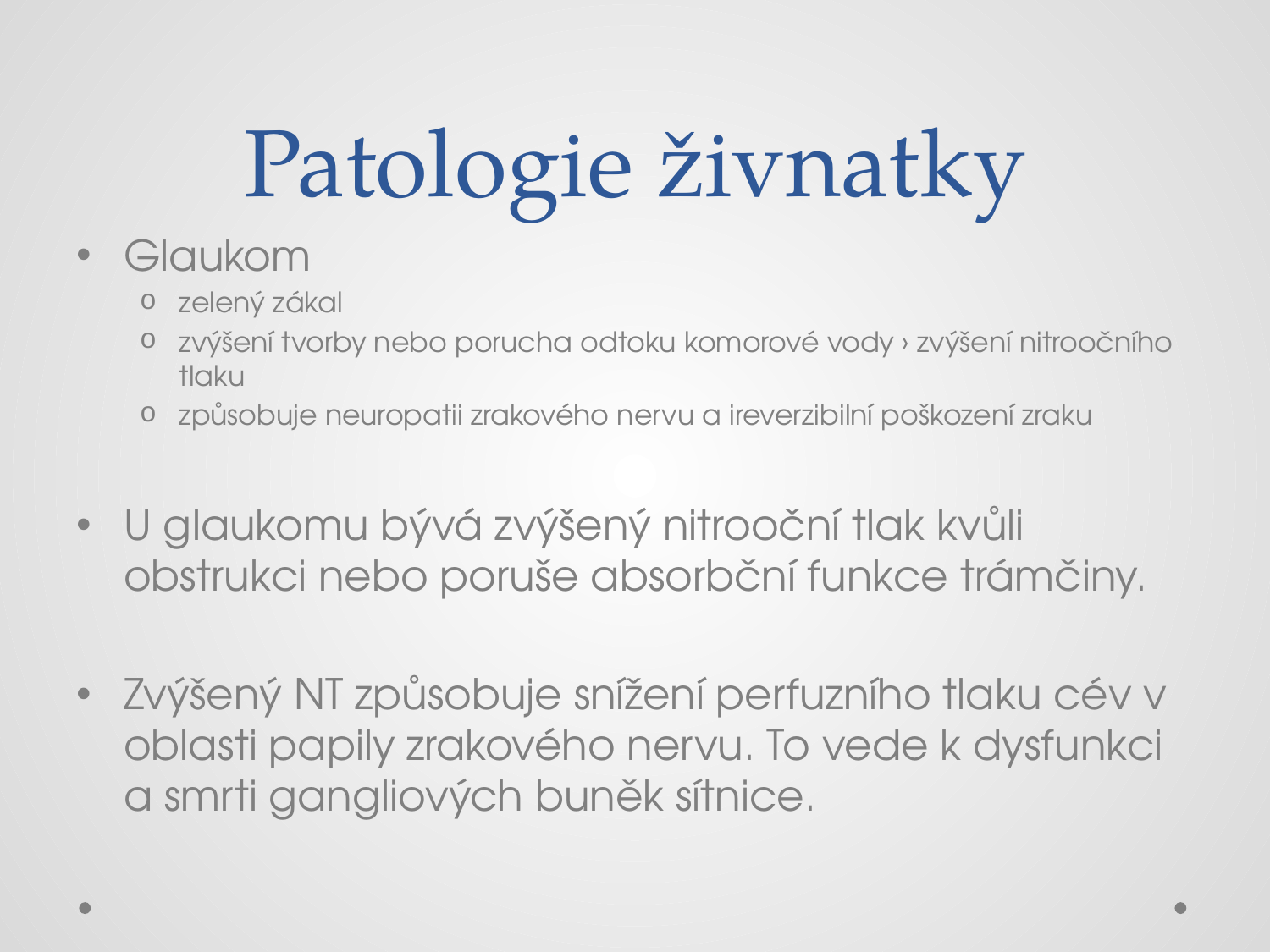

# Patologie živnatky
Glaukom
zelený zákal
zvýšení tvorby nebo porucha odtoku komorové vody › zvýšení nitroočního tlaku
způsobuje neuropatii zrakového nervu a ireverzibilní poškození zraku

U glaukomu bývá zvýšený nitrooční tlak kvůli obstrukci nebo poruše absorbční funkce trámčiny.

Zvýšený NT způsobuje snížení perfuzního tlaku cév v oblasti papily zrakového nervu. To vede k dysfunkci a smrti gangliových buněk sítnice.